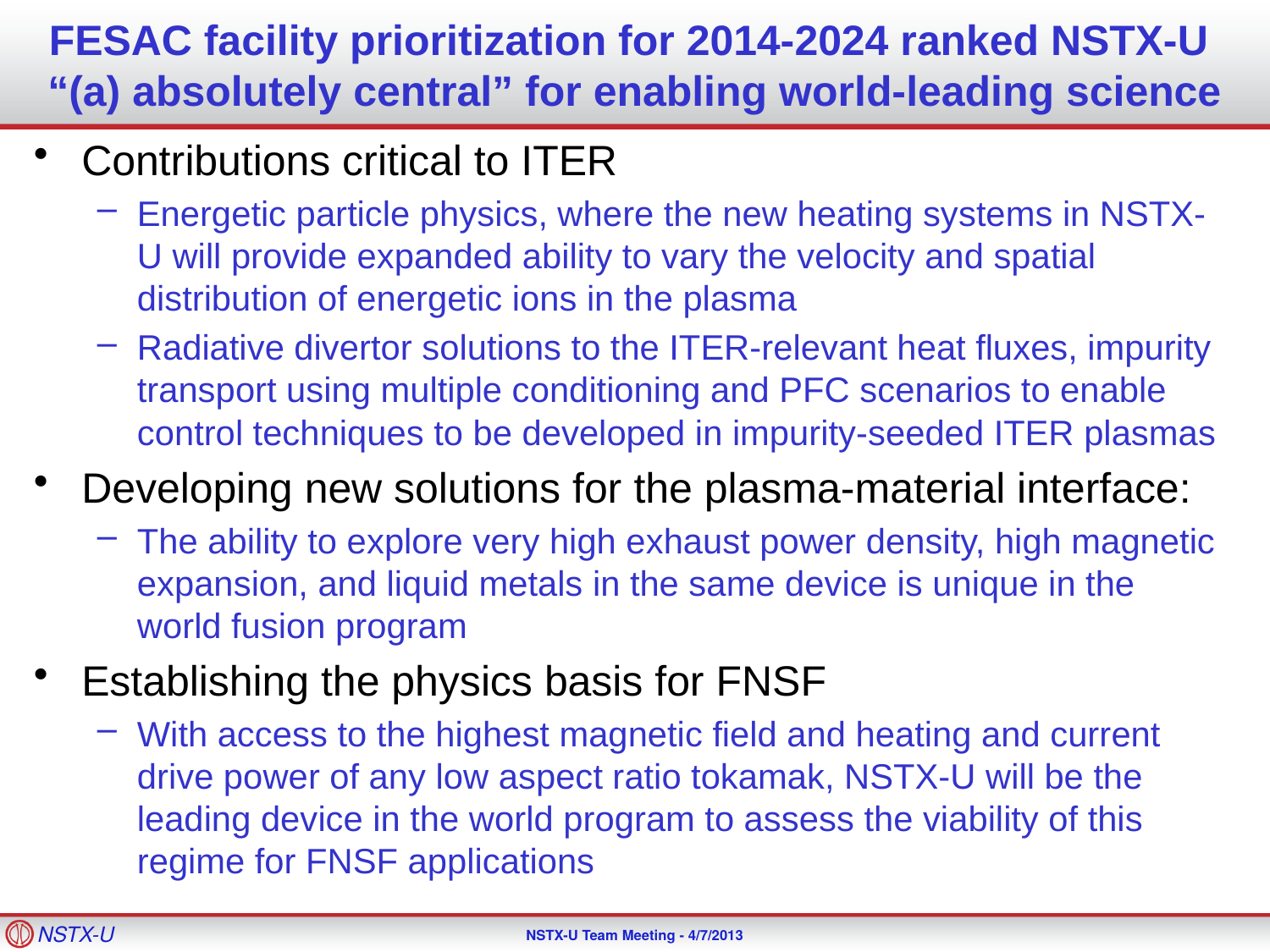

# FESAC facility prioritization for 2014-2024 ranked NSTX-U “(a) absolutely central” for enabling world-leading science
Contributions critical to ITER
Energetic particle physics, where the new heating systems in NSTX-U will provide expanded ability to vary the velocity and spatial distribution of energetic ions in the plasma
Radiative divertor solutions to the ITER-relevant heat fluxes, impurity transport using multiple conditioning and PFC scenarios to enable control techniques to be developed in impurity-seeded ITER plasmas
Developing new solutions for the plasma-material interface:
The ability to explore very high exhaust power density, high magnetic expansion, and liquid metals in the same device is unique in the world fusion program
Establishing the physics basis for FNSF
With access to the highest magnetic field and heating and current drive power of any low aspect ratio tokamak, NSTX-U will be the leading device in the world program to assess the viability of this regime for FNSF applications